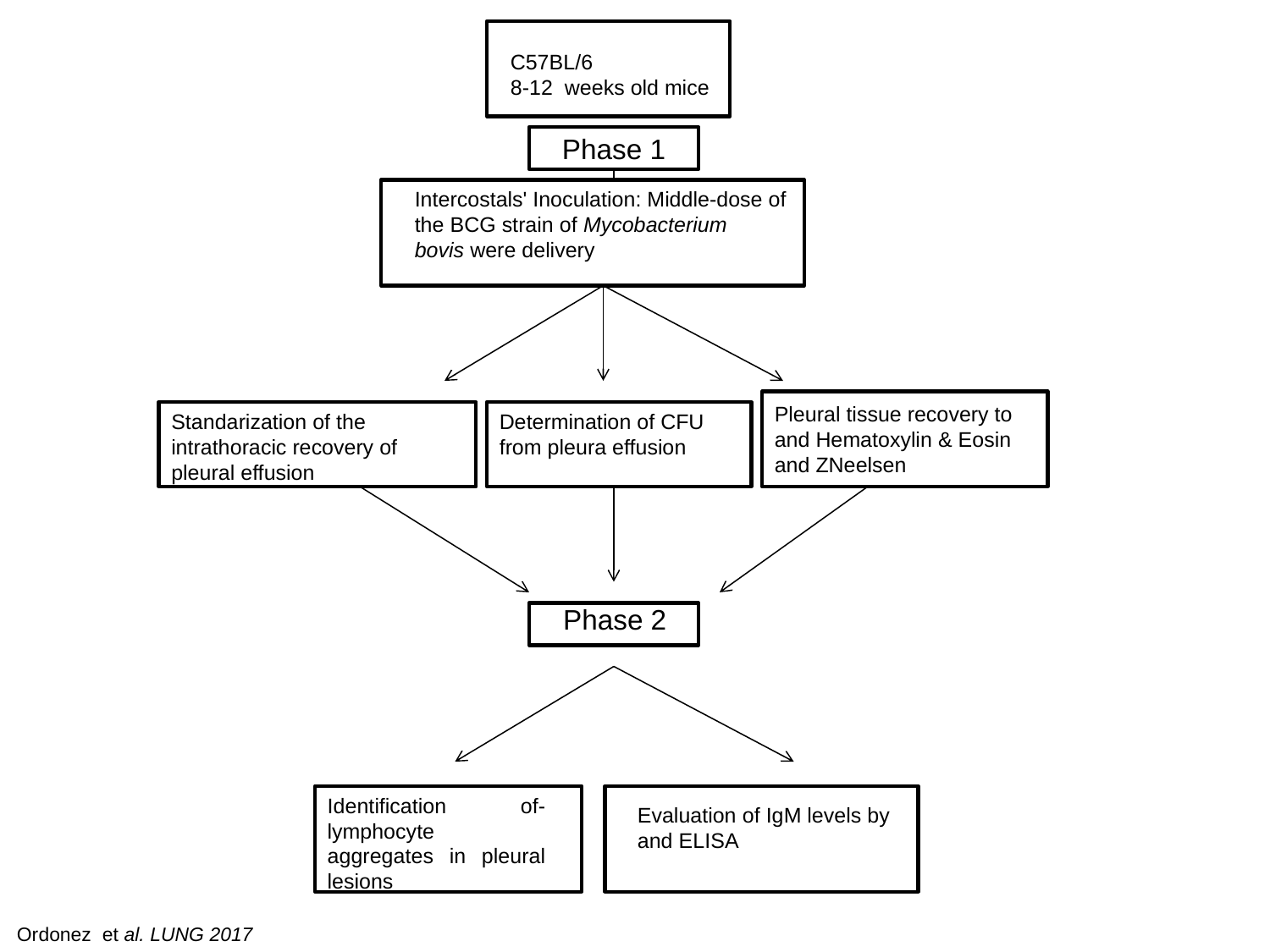

C5
C57BL/6
8-12  weeks old mice
Phase 1
Peritoneal
Intercostals' Inoculation: Middle-dose of the BCG strain of Mycobacterium bovis were delivery
Pleural tissue recovery to and Hematoxylin & Eosin and ZNeelsen
Sorting

Determination of CFU from pleura effusion
Standarization of the intrathoracic recovery of pleural effusion
Phase 2

Peritoneal

Identification of-lymphocyte aggregates in pleural lesions
Evaluation of IgM levels by and ELISA
Ordonez  et al. LUNG 2017